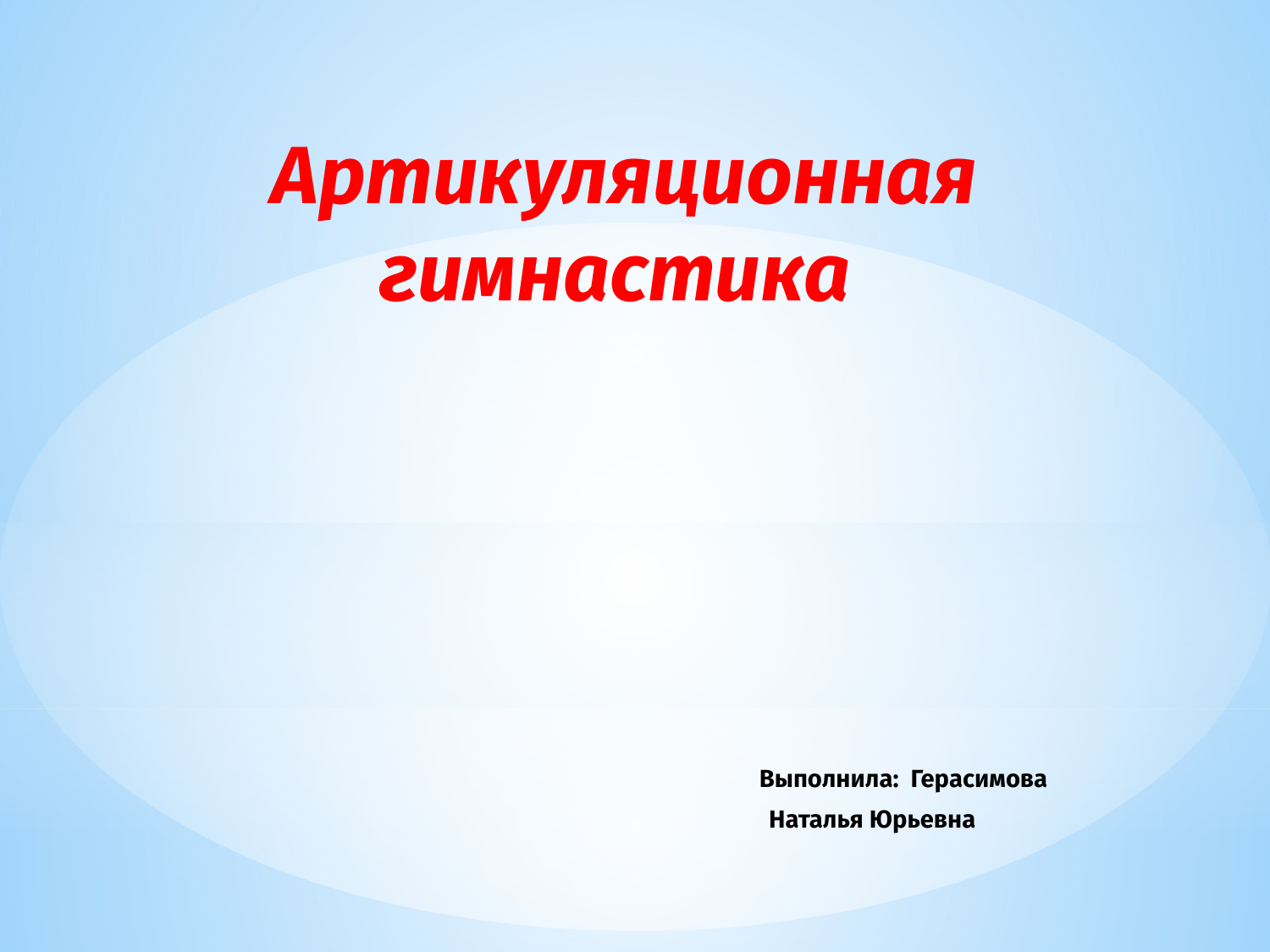

# Артикуляционная гимнастика Выполнила:  Герасимова Наталья Юрьевна